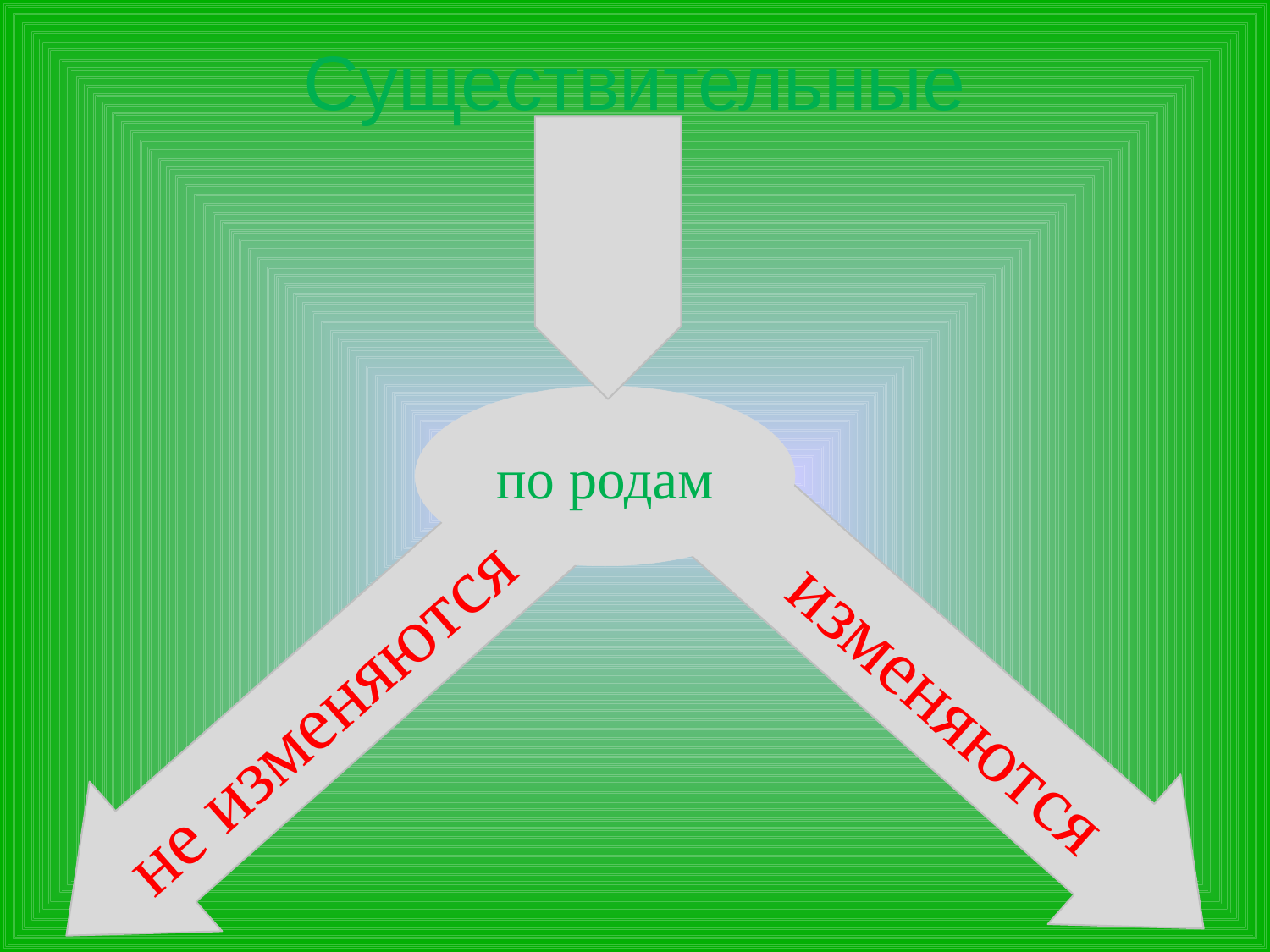

# Существительные

по родам
изменяются
не изменяются